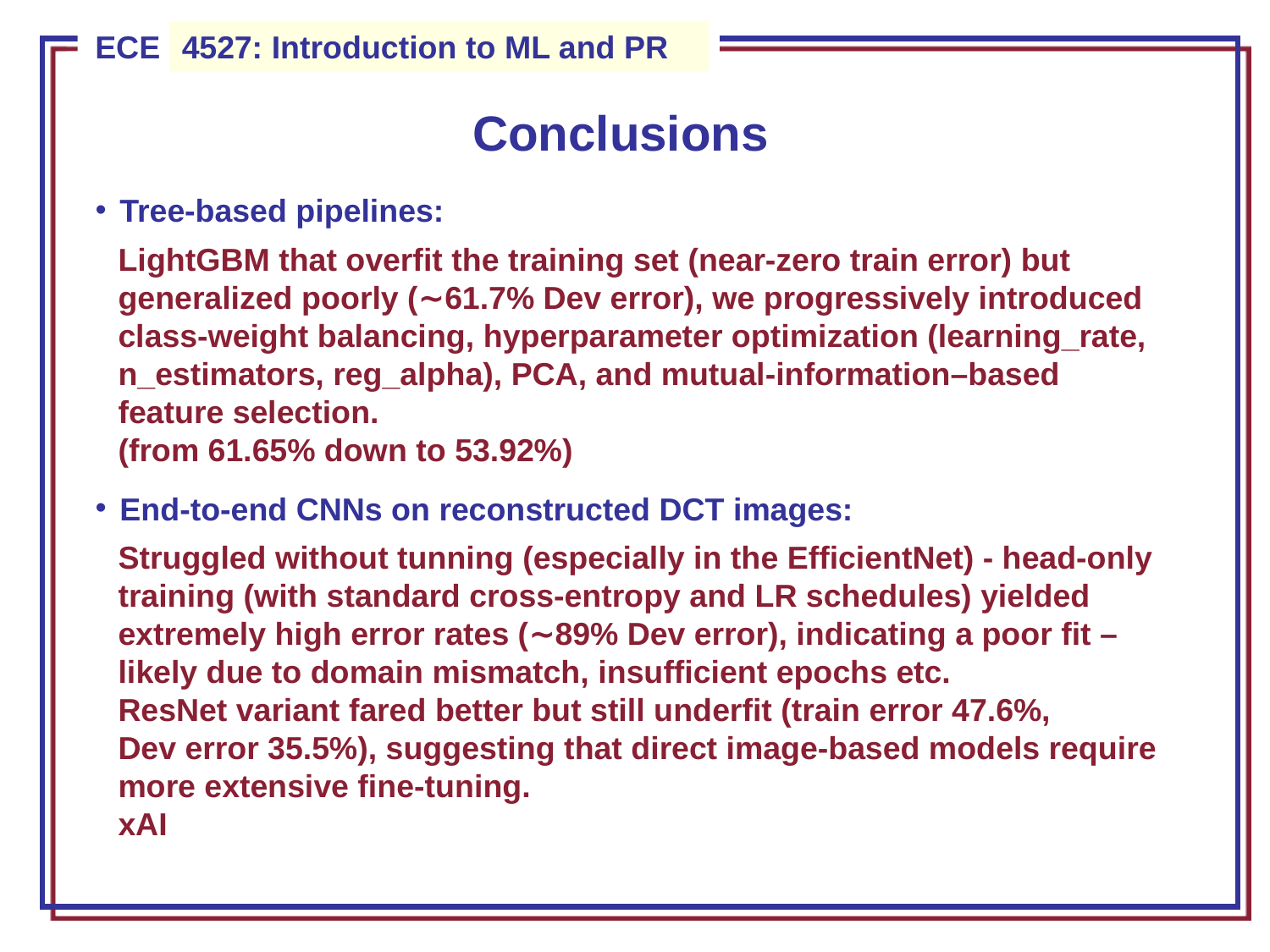

4527: Introduction to ML and PR
Conclusions
Tree-based pipelines:
LightGBM that overfit the training set (near‐zero train error) but
generalized poorly (∼61.7% Dev error), we progressively introduced
class‐weight balancing, hyperparameter optimization (learning_rate,
n_estimators, reg_alpha), PCA, and mutual-information–based
feature selection.
(from 61.65% down to 53.92%)
End-to-end CNNs on reconstructed DCT images:
Struggled without tunning (especially in the EfficientNet) - head-only
training (with standard cross-entropy and LR schedules) yielded
extremely high error rates (∼89% Dev error), indicating a poor fit –
likely due to domain mismatch, insufficient epochs etc.
ResNet variant fared better but still underfit (train error 47.6%,
Dev error 35.5%), suggesting that direct image-based models require
more extensive fine-tuning.
xAI